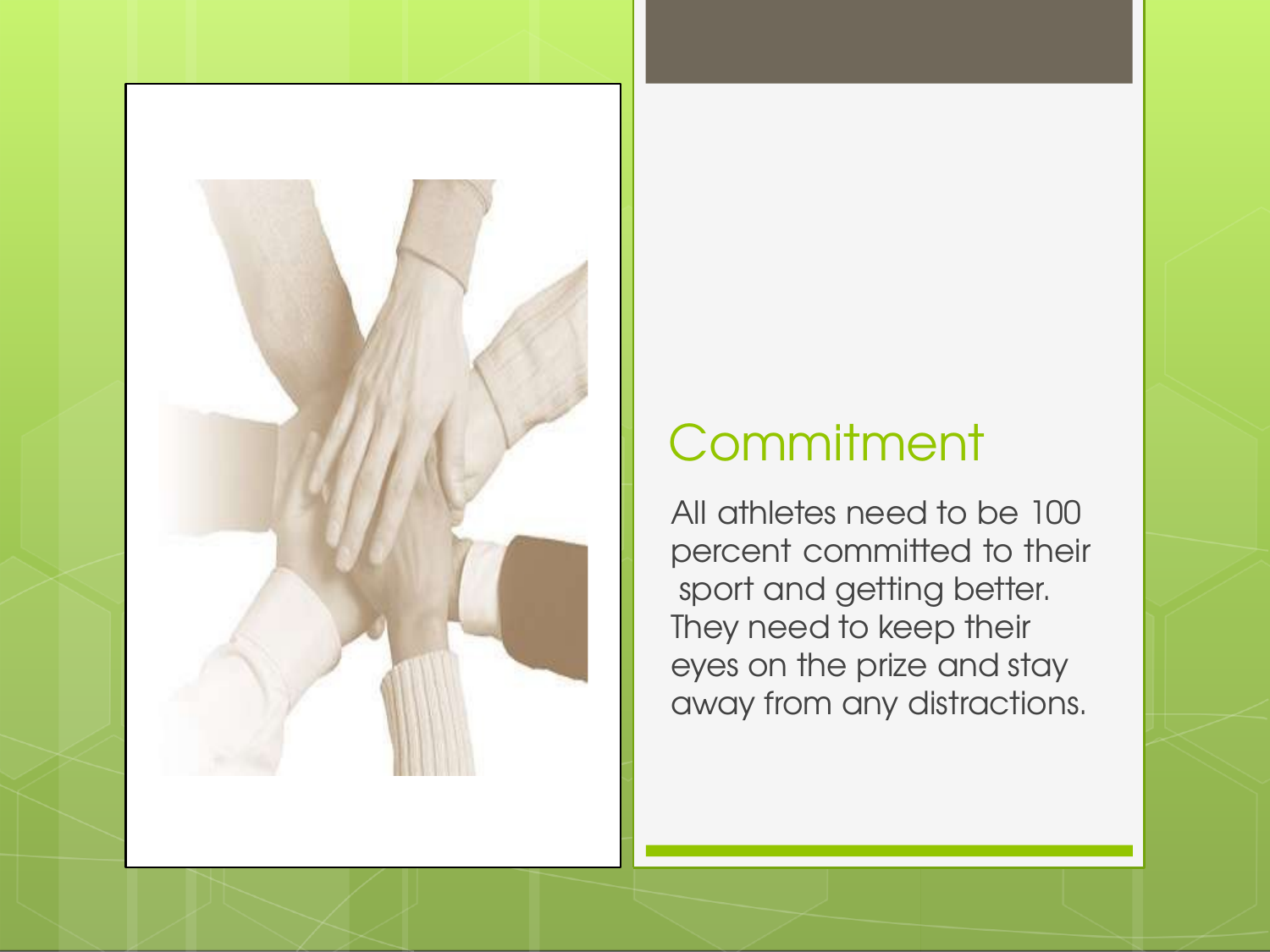

# Commitment
All athletes need to be 100  percent committed to their  sport and getting better.
They need to keep their  eyes on the prize and stay  away from any distractions.